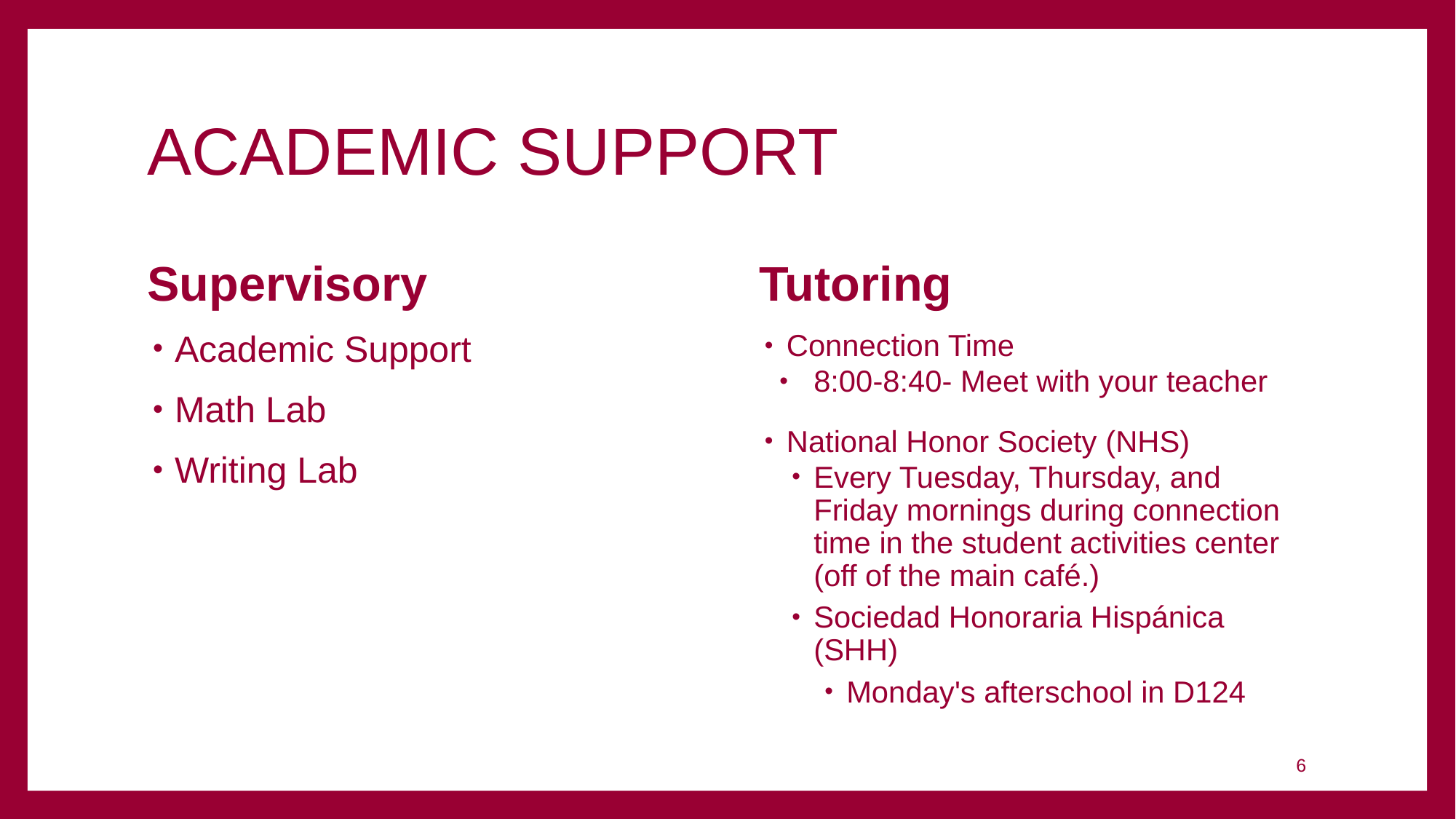

# ACADEMIC SUPPORT
Tutoring
Supervisory
Connection Time
8:00-8:40- Meet with your teacher
National Honor Society (NHS)
Every Tuesday, Thursday, and Friday mornings during connection time in the student activities center (off of the main café.)
Sociedad Honoraria Hispánica (SHH)
Monday's afterschool in D124
Academic Support
Math Lab
Writing Lab

6